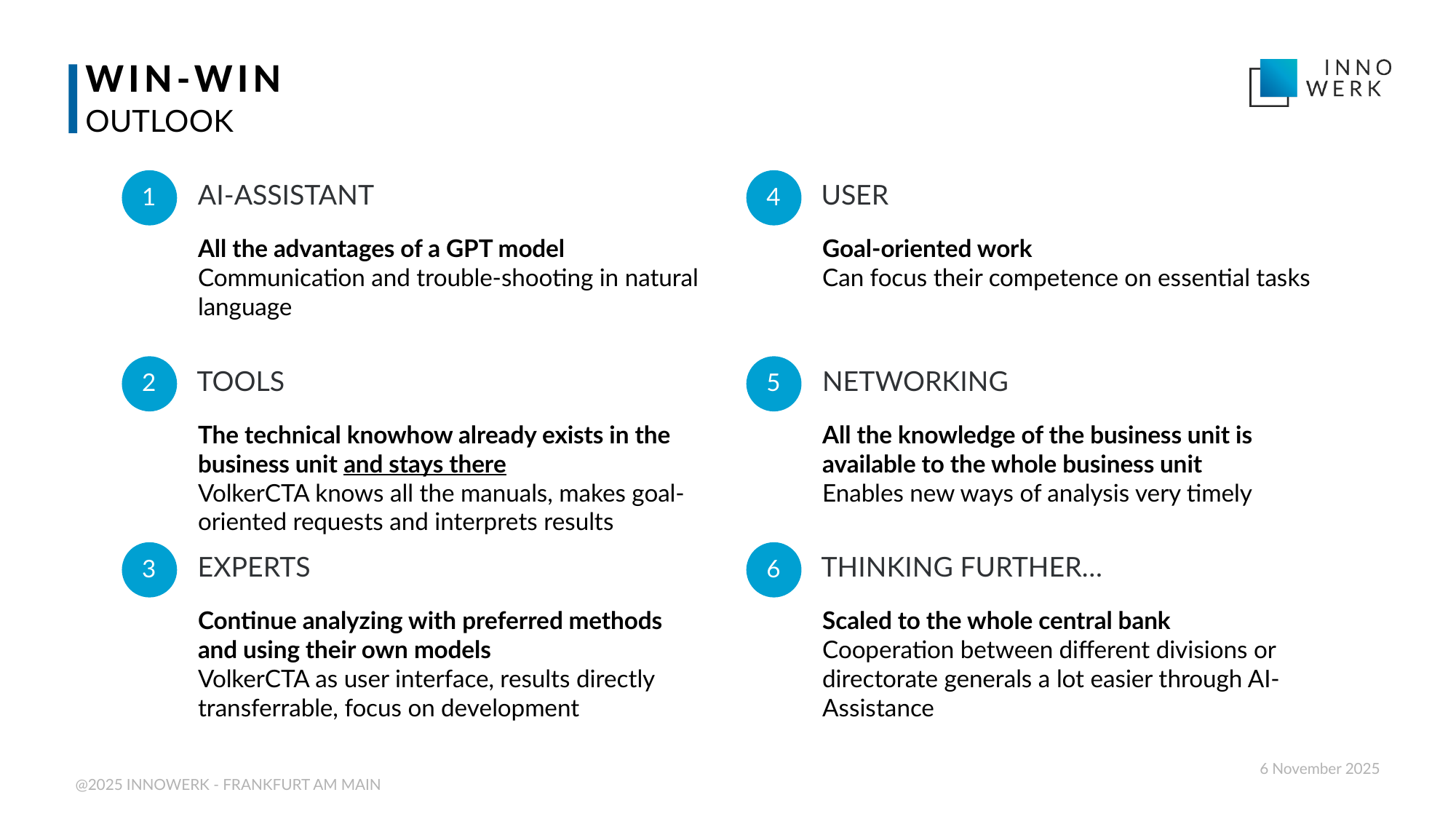

# WIN-WIN
OUTLOOK

AI-ASSISTANT
USER
1
4
All the advantages of a GPT model
Communication and trouble-shooting in natural language
Goal-oriented work
Can focus their competence on essential tasks

TOOLS
NETWORKING
2
5
The technical knowhow already exists in the business unit and stays there
VolkerCTA knows all the manuals, makes goal-oriented requests and interprets results
All the knowledge of the business unit is available to the whole business unit
Enables new ways of analysis very timely

EXPERTS
THINKING FURTHER…
3
6
Scaled to the whole central bank
Cooperation between different divisions or directorate generals a lot easier through AI-Assistance

Continue analyzing with preferred methods and using their own models
VolkerCTA as user interface, results directly transferrable, focus on development
6 November 2025
@2025 INNOWERK - FRANKFURT AM MAIN